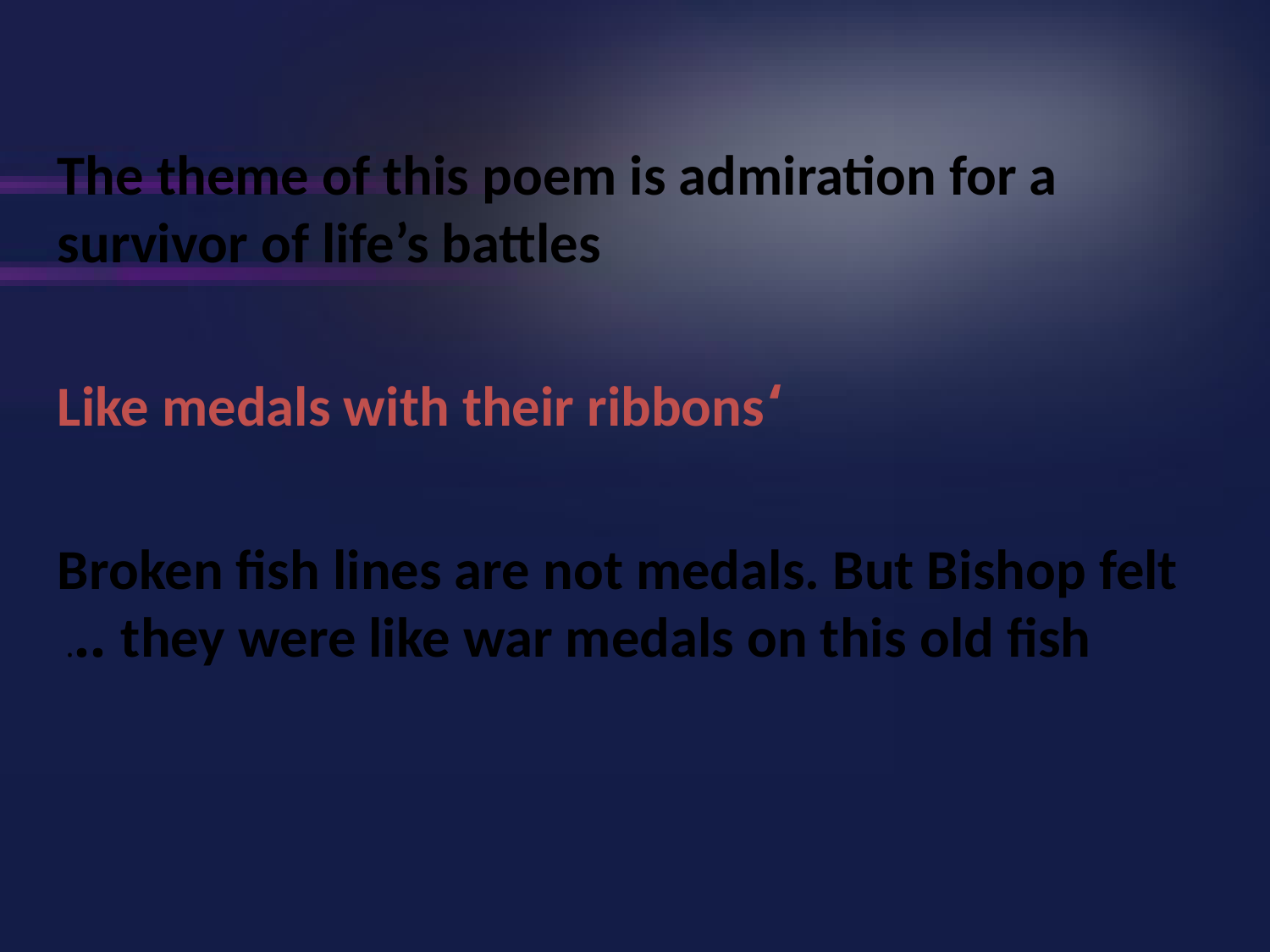

The theme of this poem is admiration for a survivor of life’s battles
‘Like medals with their ribbons
Broken fish lines are not medals. But Bishop felt they were like war medals on this old fish ...